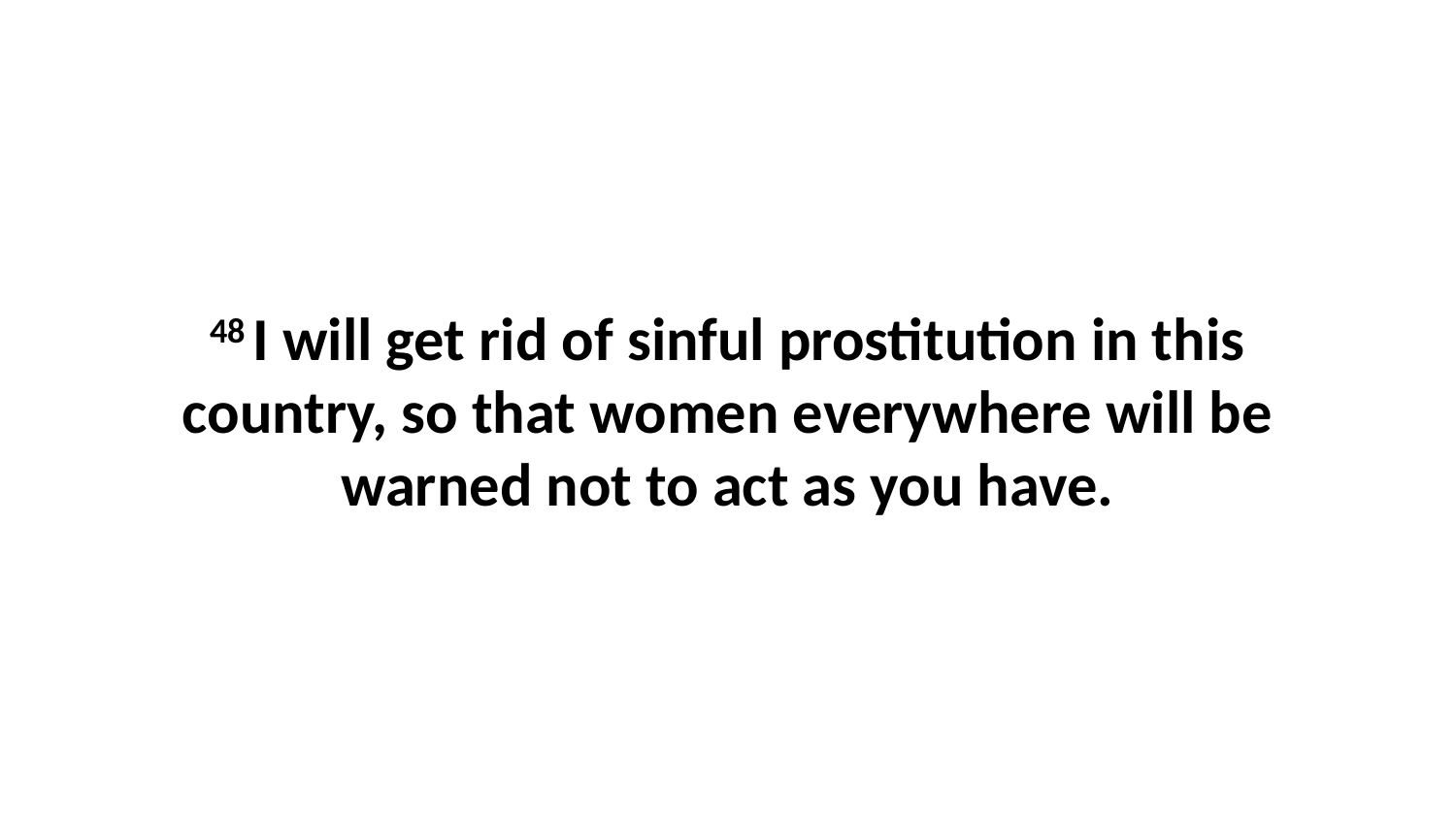

48 I will get rid of sinful prostitution in this country, so that women everywhere will be warned not to act as you have.